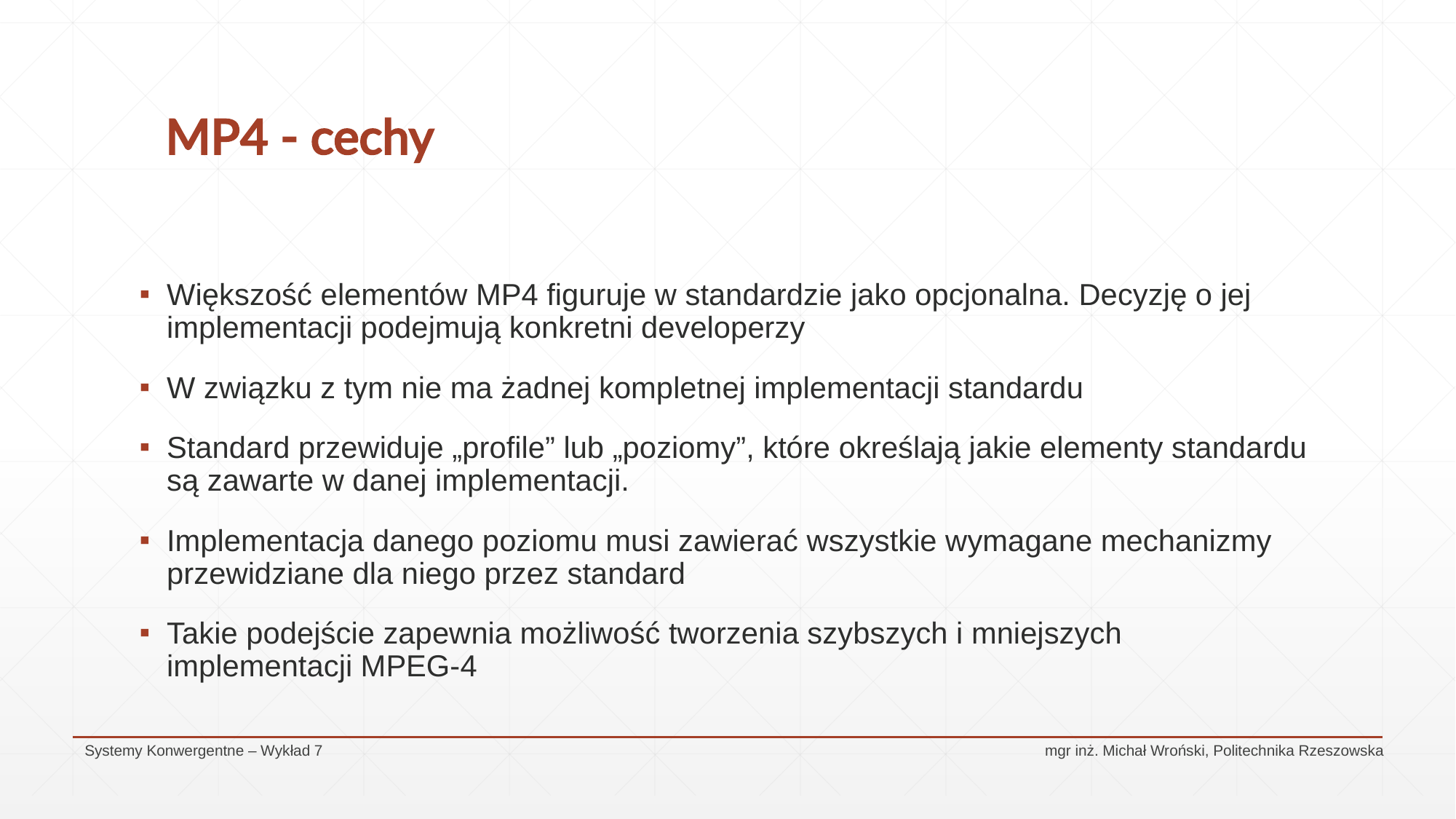

# MP4 - cechy
Większość elementów MP4 figuruje w standardzie jako opcjonalna. Decyzję o jej implementacji podejmują konkretni developerzy
W związku z tym nie ma żadnej kompletnej implementacji standardu
Standard przewiduje „profile” lub „poziomy”, które określają jakie elementy standardu są zawarte w danej implementacji.
Implementacja danego poziomu musi zawierać wszystkie wymagane mechanizmy przewidziane dla niego przez standard
Takie podejście zapewnia możliwość tworzenia szybszych i mniejszych implementacji MPEG-4

Systemy Konwergentne – Wykład 7					                                               mgr inż. Michał Wroński, Politechnika Rzeszowska